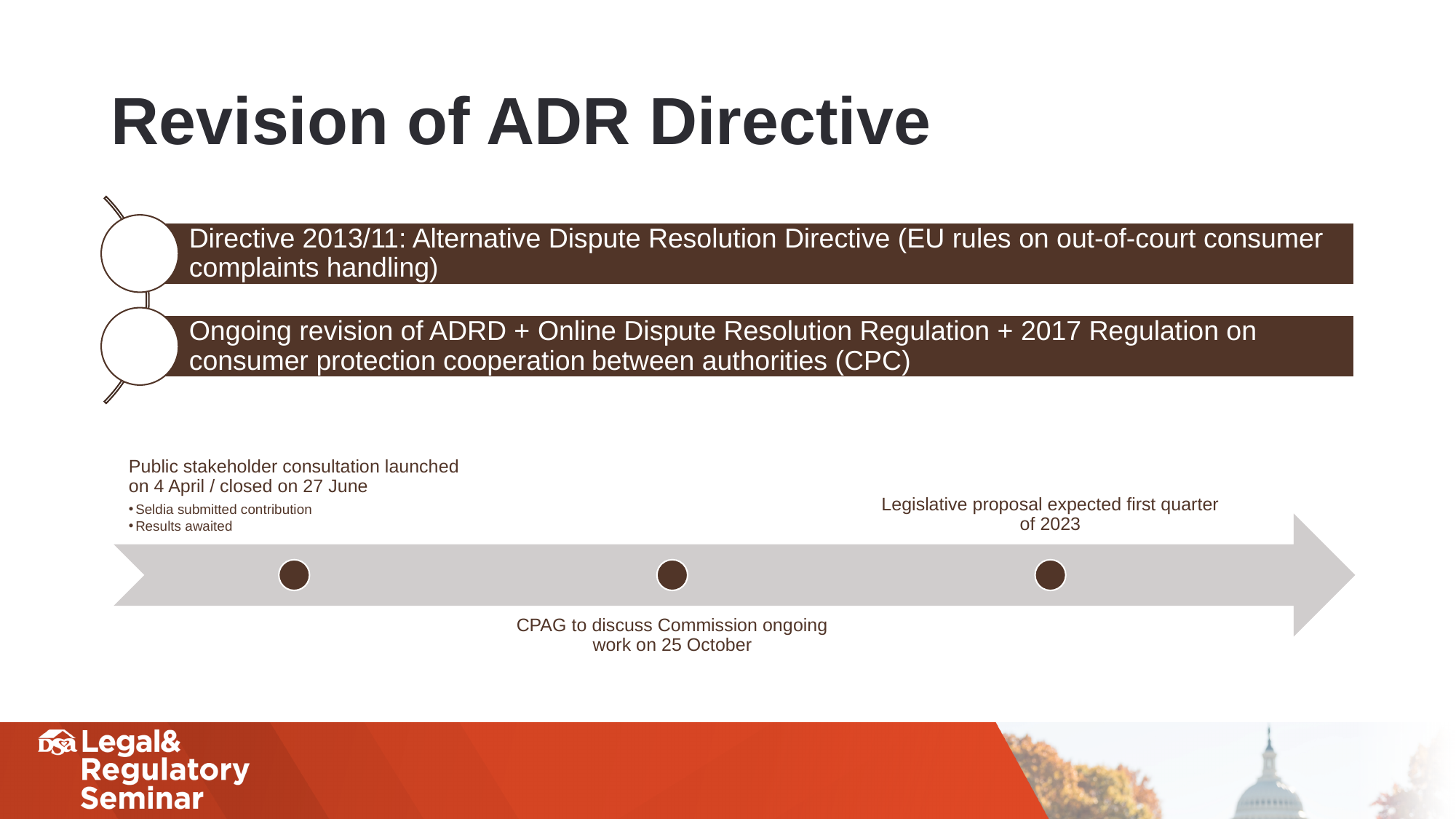

# Revision of ADR Directive​
Directive 2013/11: Alternative Dispute Resolution Directive (EU rules on out-of-court consumer complaints handling)​
Ongoing revision of ADRD + Online Dispute Resolution Regulation + 2017 Regulation on consumer protection cooperation between authorities​ (CPC)
Public stakeholder consultation launched on 4 April​ / closed on 27 June​
Seldia submitted contribution​
Results awaited​
CPAG to discuss Commission ongoing work on 25 October​
​Legislative proposal expected first quarter of 2023